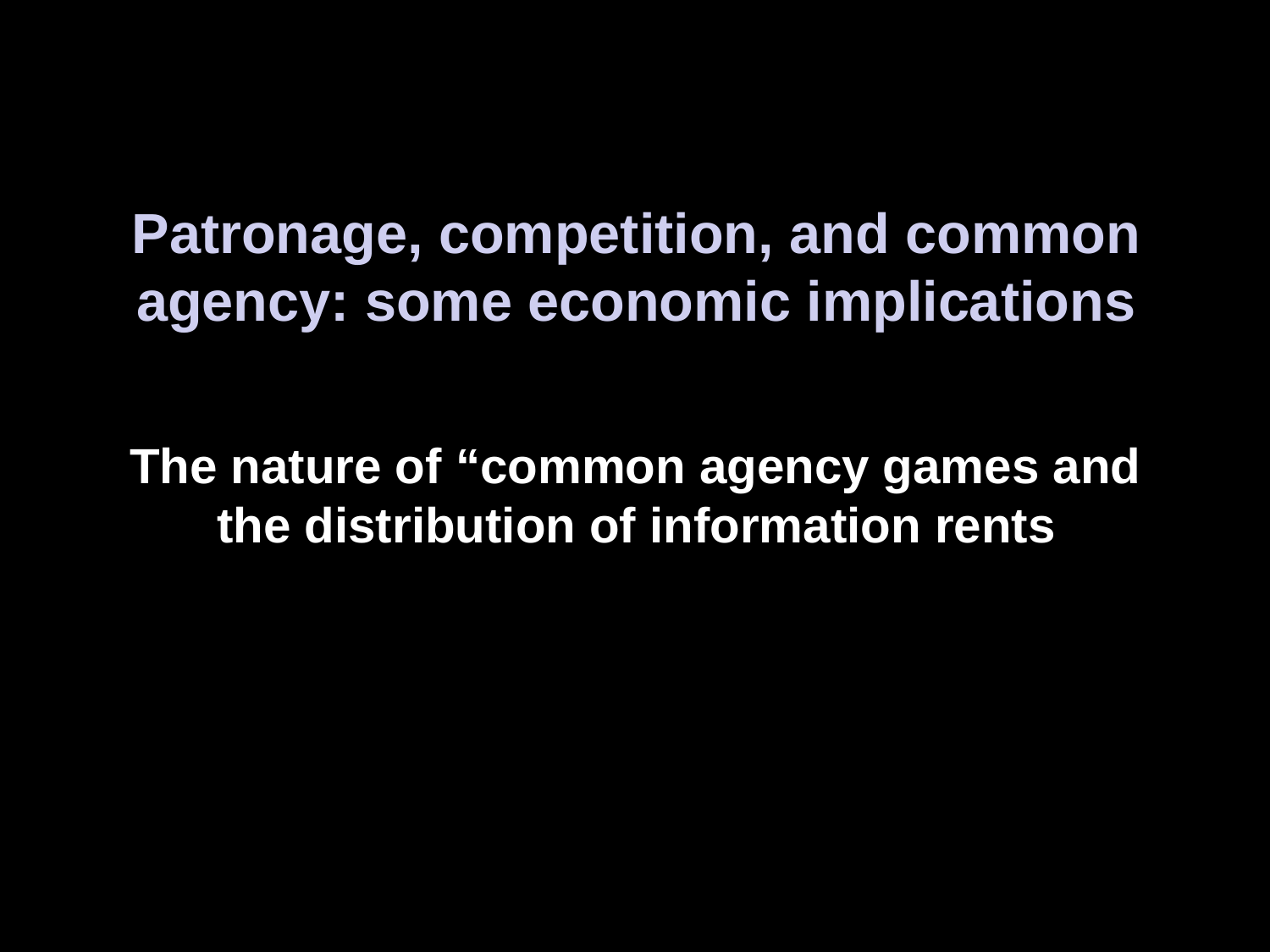

# Patronage, competition, and common agency: some economic implications The nature of “common agency games and  the distribution of information rents